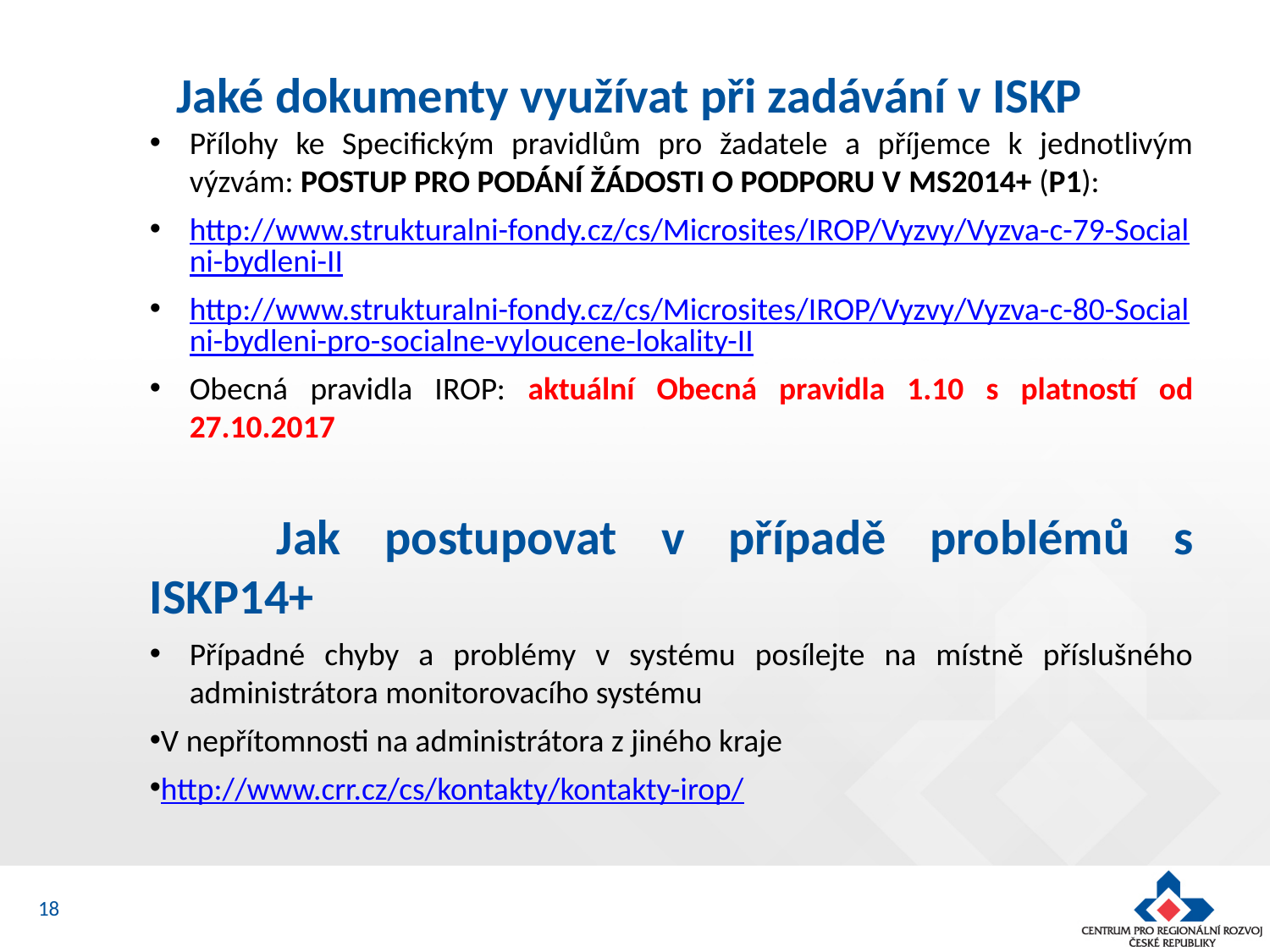

# Jaké dokumenty využívat při zadávání v ISKP
Přílohy ke Specifickým pravidlům pro žadatele a příjemce k jednotlivým výzvám: POSTUP PRO PODÁNÍ ŽÁDOSTI O PODPORU V MS2014+ (P1):
http://www.strukturalni-fondy.cz/cs/Microsites/IROP/Vyzvy/Vyzva-c-79-Socialni-bydleni-II
http://www.strukturalni-fondy.cz/cs/Microsites/IROP/Vyzvy/Vyzva-c-80-Socialni-bydleni-pro-socialne-vyloucene-lokality-II
Obecná pravidla IROP: aktuální Obecná pravidla 1.10 s platností od 27.10.2017

	Jak postupovat v případě problémů s ISKP14+
Případné chyby a problémy v systému posílejte na místně příslušného administrátora monitorovacího systému
V nepřítomnosti na administrátora z jiného kraje
http://www.crr.cz/cs/kontakty/kontakty-irop/

18